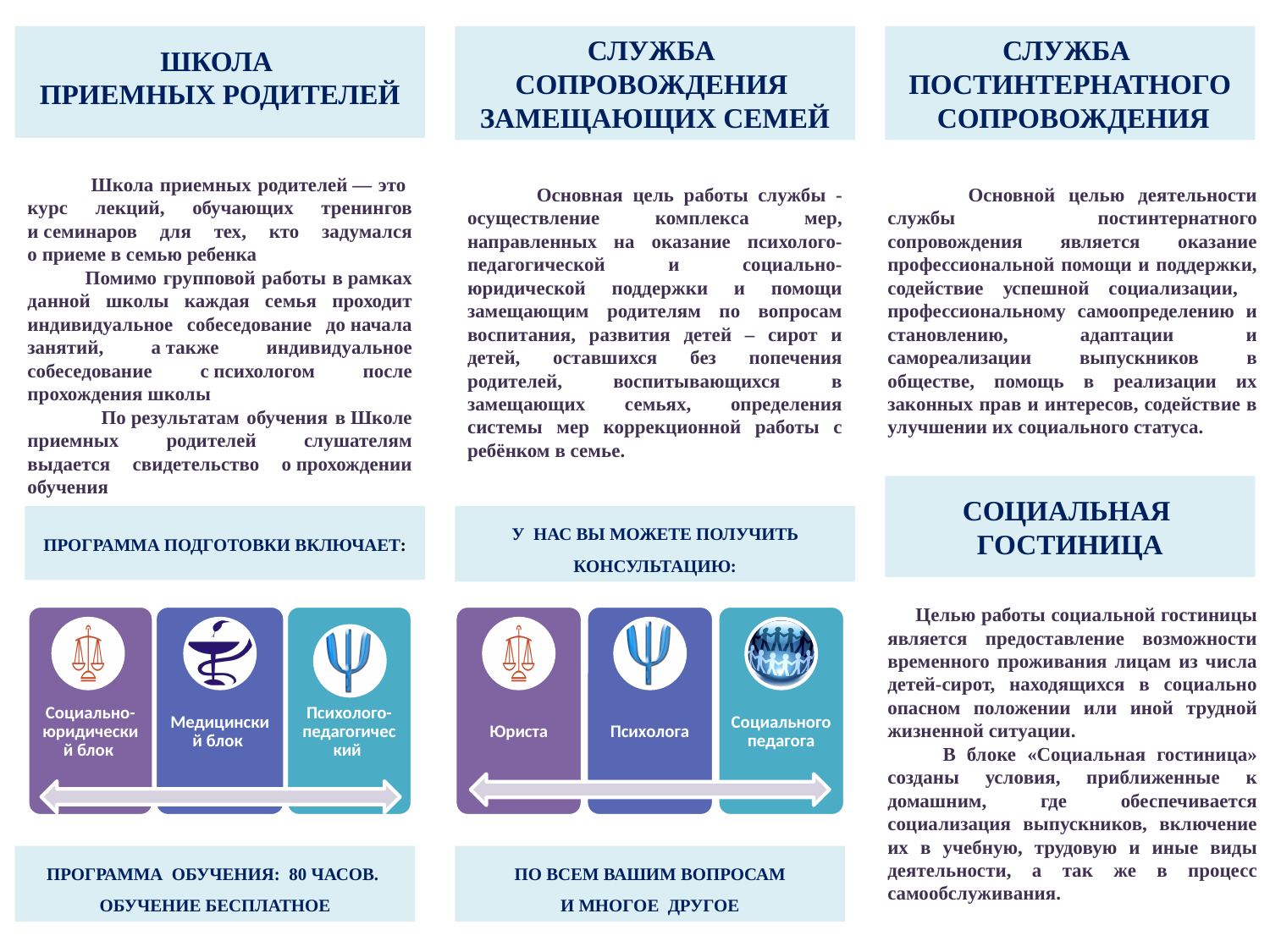

ШКОЛА
ПРИЕМНЫХ РОДИТЕЛЕЙ

СЛУЖБА
СОПРОВОЖДЕНИЯ
ЗАМЕЩАЮЩИХ СЕМЕЙ
СЛУЖБА
ПОСТИНТЕРНАТНОГО
 СОПРОВОЖДЕНИЯ
          Школа приемных родителей — это  курс лекций, обучающих тренингов и семинаров для тех, кто задумался о приеме в семью ребенка
         Помимо групповой работы в рамках данной школы каждая семья проходит индивидуальное собеседование до начала занятий, а также индивидуальное собеседование с психологом после прохождения школы
          По результатам обучения в Школе приемных родителей слушателям выдается свидетельство о прохождении обучения
       Основная цель работы службы - осуществление комплекса мер, направленных на оказание психолого-педагогической и социально-юридической поддержки и помощи замещающим родителям по вопросам воспитания, развития детей – сирот и детей, оставшихся без попечения родителей, воспитывающихся в замещающих семьях, определения системы мер коррекционной работы с ребёнком в семье.
      Основной целью деятельности службы постинтернатного сопровождения является оказание профессиональной помощи и поддержки, содействие успешной социализации,  профессиональному самоопределению и становлению, адаптации и самореализации выпускников в обществе, помощь в реализации их законных прав и интересов, содействие в улучшении их социального статуса.

СОЦИАЛЬНАЯ
ГОСТИНИЦА

ПРОГРАММА ПОДГОТОВКИ ВКЛЮЧАЕТ:

У  НАС ВЫ МОЖЕТЕ ПОЛУЧИТЬ
КОНСУЛЬТАЦИЮ:
     Целью работы социальной гостиницы является предоставление возможности временного проживания лицам из числа детей-сирот, находящихся в социально опасном положении или иной трудной жизненной ситуации.
     В блоке «Социальная гостиница» созданы условия, приближенные к домашним, где обеспечивается социализация выпускников, включение их в учебную, трудовую и иные виды деятельности, а так же в процесс самообслуживания.
Социально-юридический блок
Медицинский блок
Психолого-педагогический
Юриста
Психолога
Социального педагога
ПРОГРАММА  ОБУЧЕНИЯ:  80 ЧАСОВ.
ОБУЧЕНИЕ БЕСПЛАТНОЕ
ПО ВСЕМ ВАШИМ ВОПРОСАМ
И МНОГОЕ  ДРУГОЕ